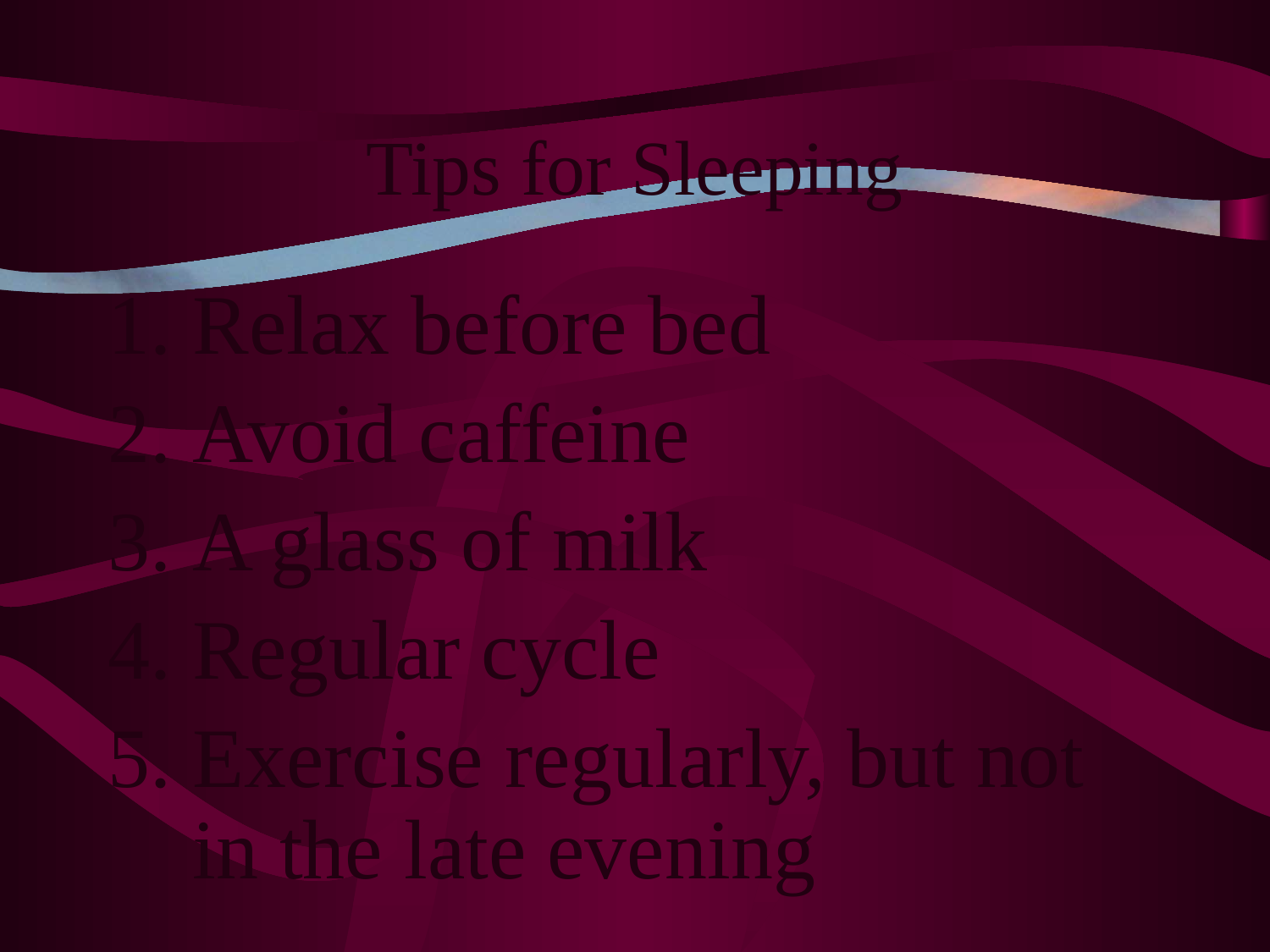

# Tips for Sleeping
Relax before bed
Avoid caffeine
A glass of milk
Regular cycle
Exercise regularly, but not in the late evening